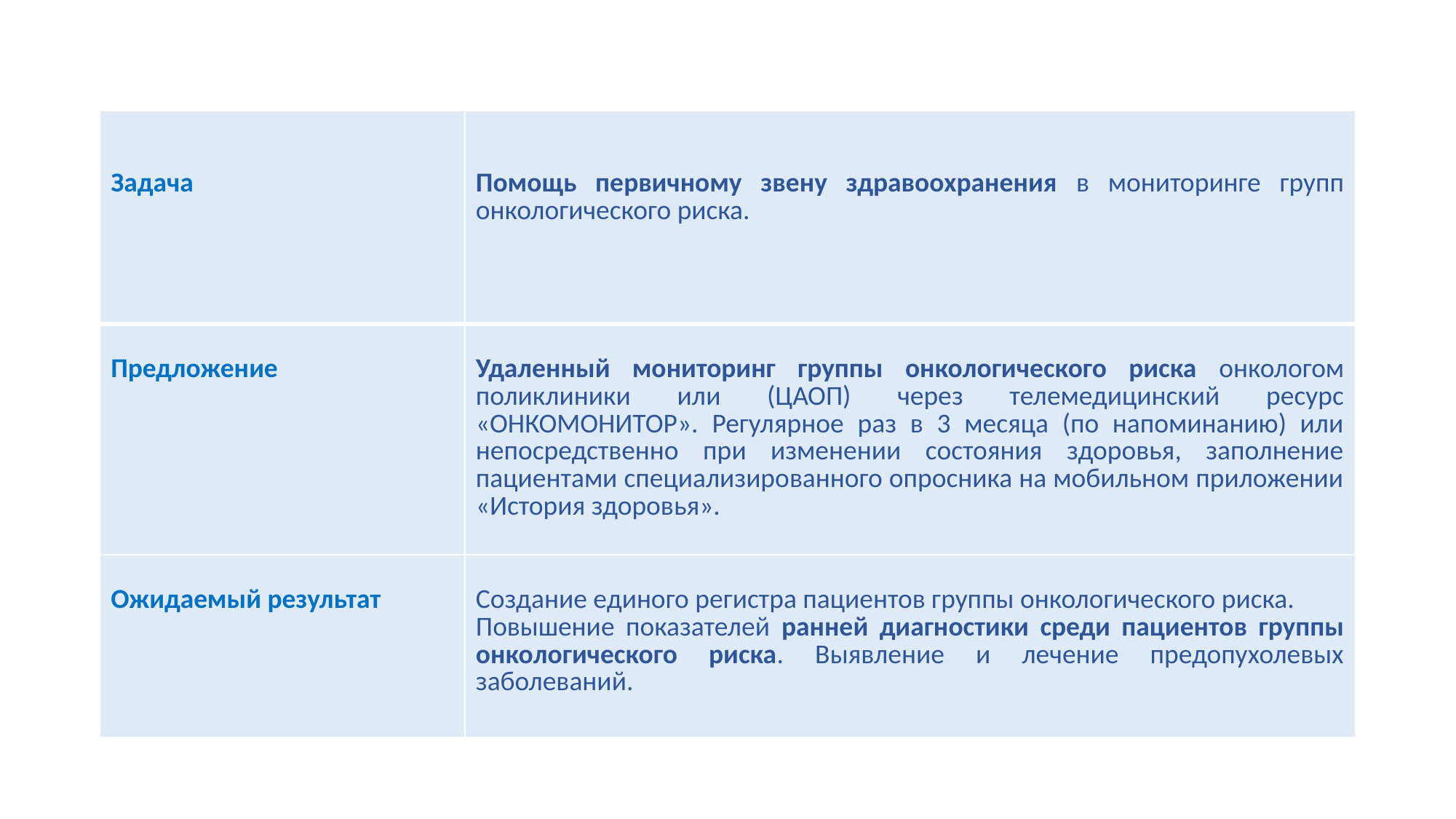

| Задача | Помощь первичному звену здравоохранения в мониторинге групп онкологического риска. |
| --- | --- |
| Предложение | Удаленный мониторинг группы онкологического риска онкологом поликлиники или (ЦАОП) через телемедицинский ресурс «ОНКОМОНИТОР». Регулярное раз в 3 месяца (по напоминанию) или непосредственно при изменении состояния здоровья, заполнение пациентами специализированного опросника на мобильном приложении «История здоровья». |
| Ожидаемый результат | Создание единого регистра пациентов группы онкологического риска. Повышение показателей ранней диагностики среди пациентов группы онкологического риска. Выявление и лечение предопухолевых заболеваний. |